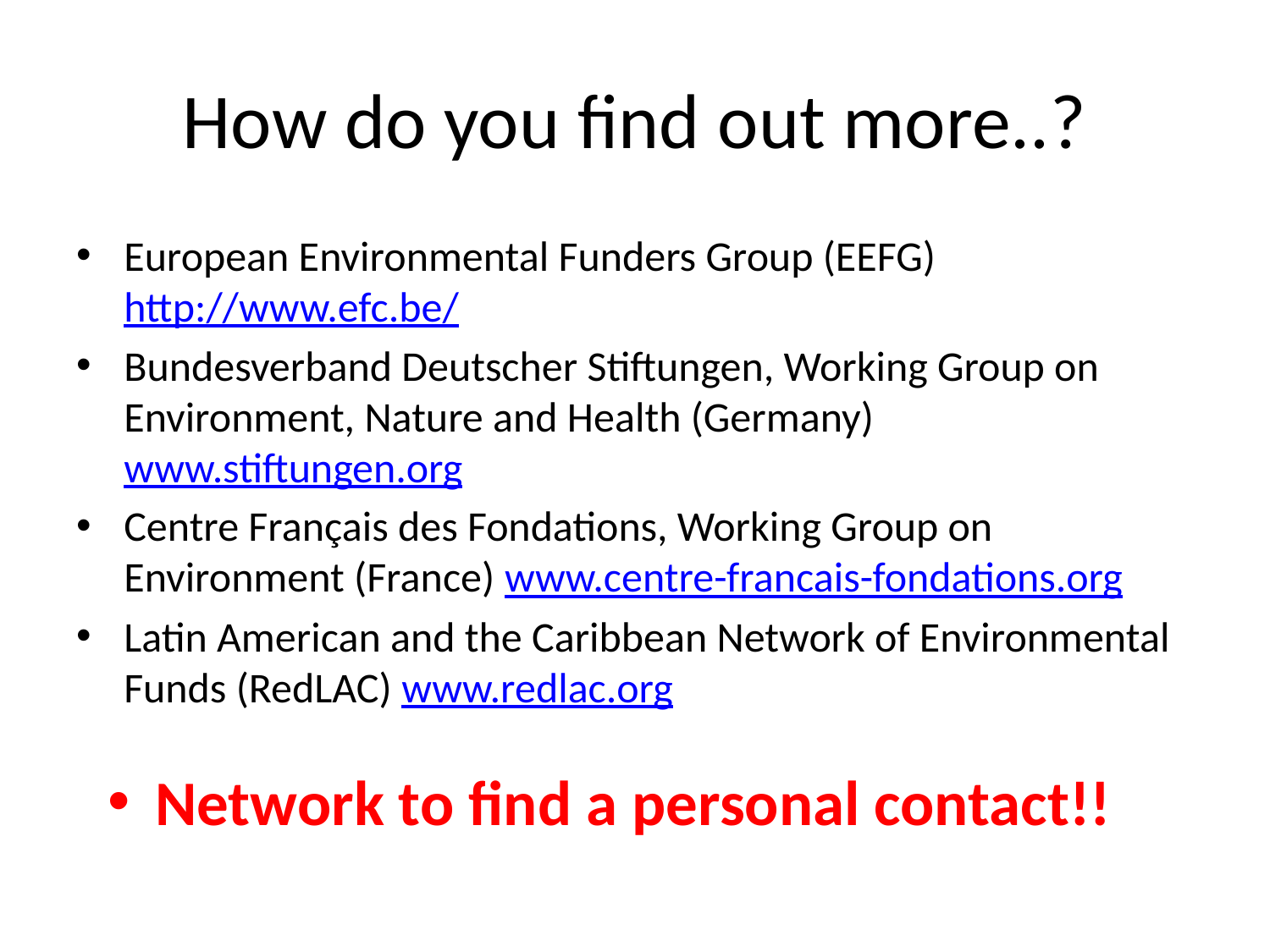

# How do you find out more..?
European Environmental Funders Group (EEFG)http://www.efc.be/
Bundesverband Deutscher Stiftungen, Working Group on Environment, Nature and Health (Germany) www.stiftungen.org
Centre Français des Fondations, Working Group on Environment (France) www.centre-francais-fondations.org
Latin American and the Caribbean Network of Environmental Funds (RedLAC) www.redlac.org

Network to find a personal contact!!